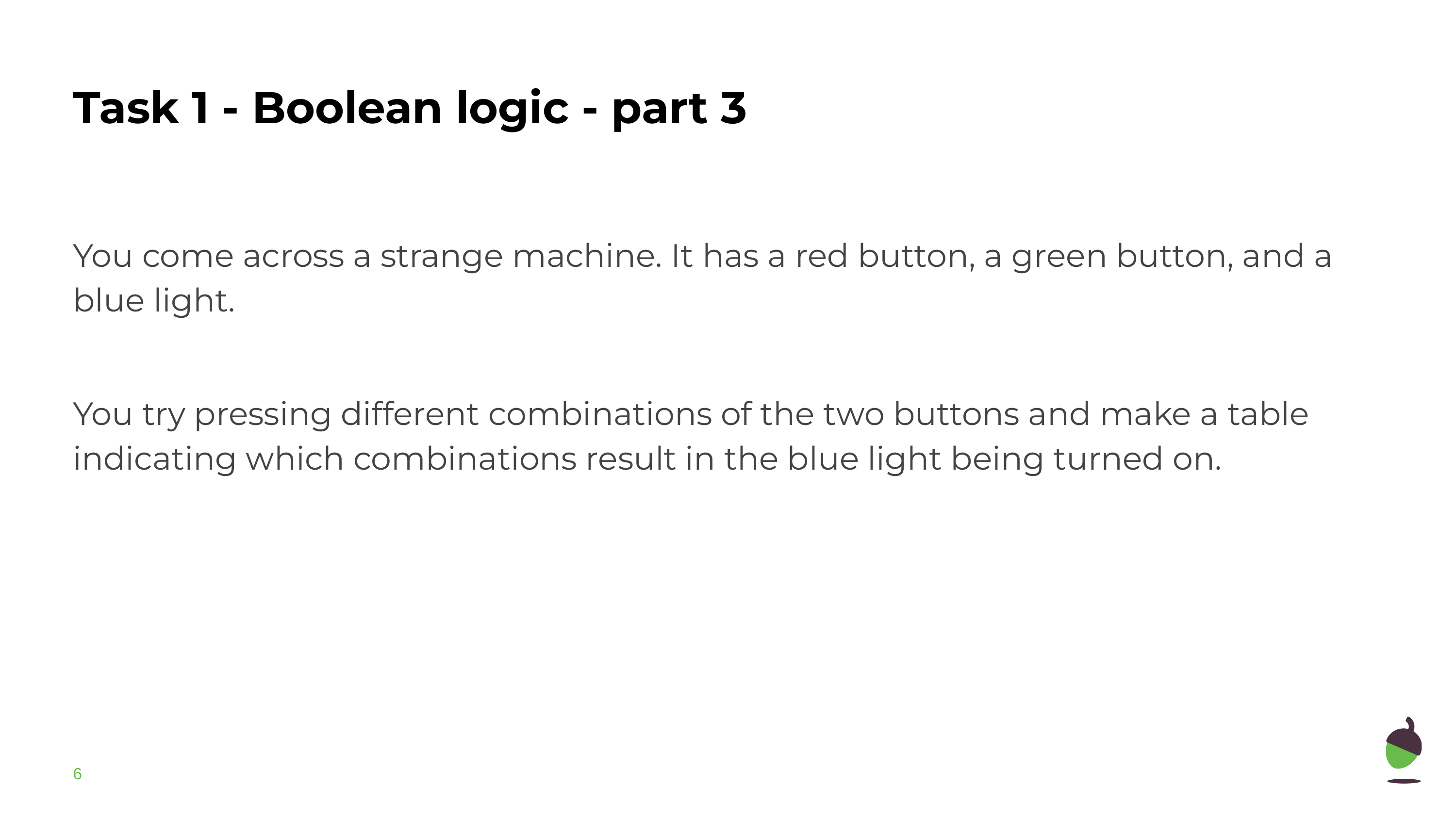

# Task 1 - Boolean logic - part 3
You come across a strange machine. It has a red button, a green button, and a blue light.

You try pressing different combinations of the two buttons and make a table indicating which combinations result in the blue light being turned on.

6